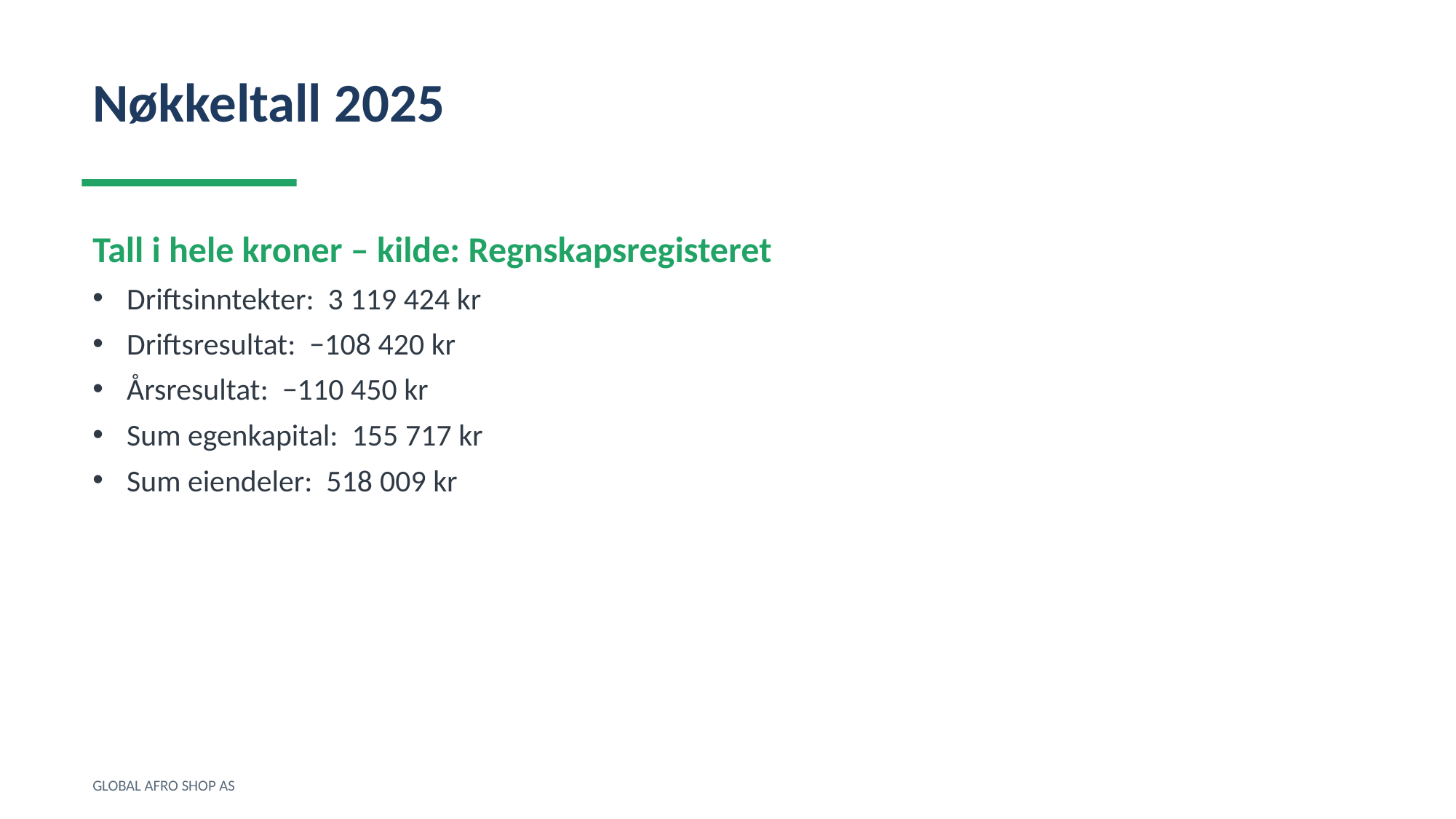

Nøkkeltall 2025

Tall i hele kroner – kilde: Regnskapsregisteret
Driftsinntekter:  3 119 424 kr
Driftsresultat:  −108 420 kr
Årsresultat:  −110 450 kr
Sum egenkapital:  155 717 kr
Sum eiendeler:  518 009 kr
GLOBAL AFRO SHOP AS